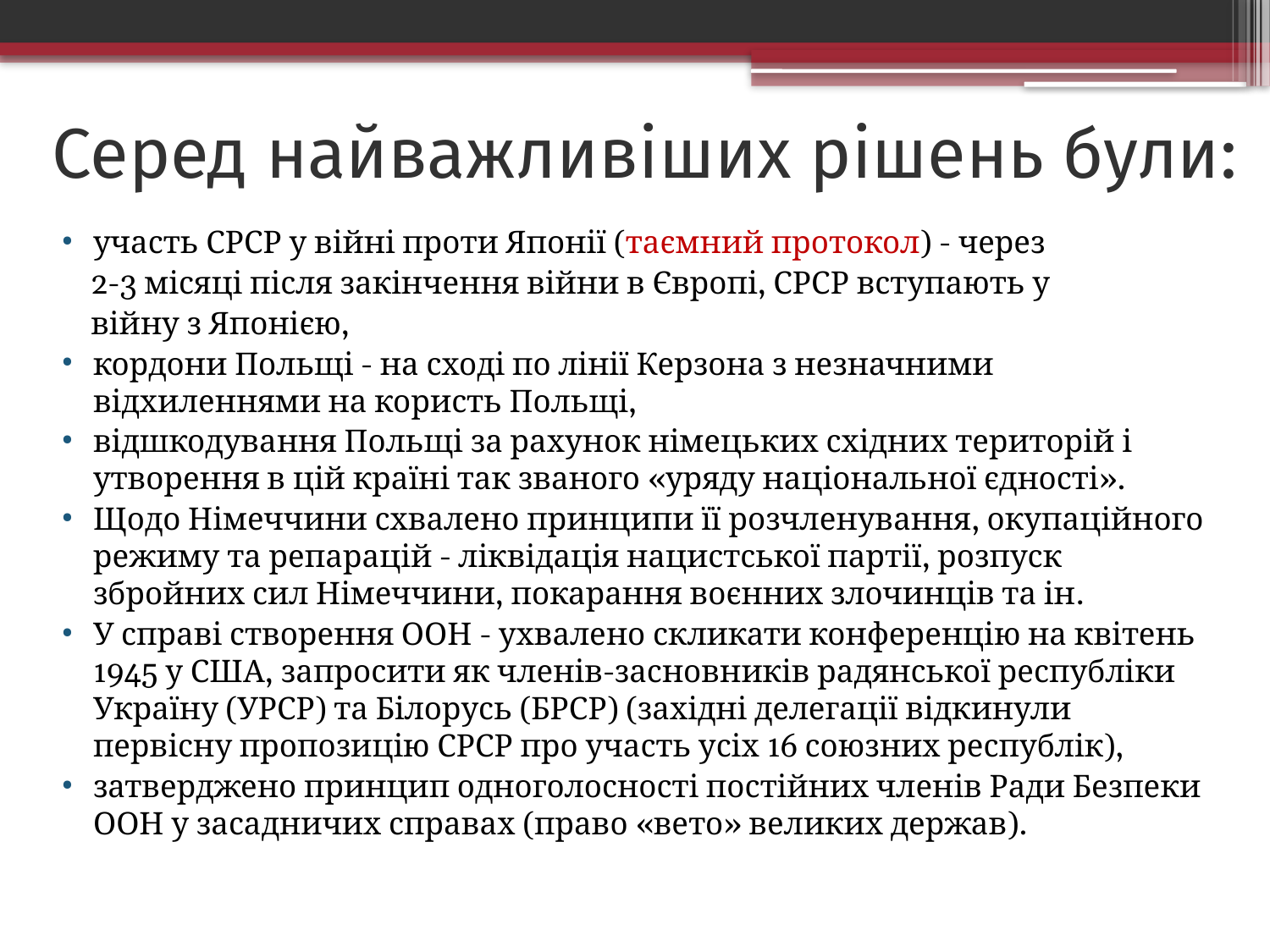

# Серед найважливіших рішень були:
участь СРСР у війні проти Японії (таємний протокол) - через
    2-3 місяці після закінчення війни в Європі, СРСР вступають у
    війну з Японією,
кордони Польщі - на сході по лінії Керзона з незначними відхиленнями на користь Польщі,
відшкодування Польщі за рахунок німецьких східних територій і утворення в цій країні так званого «уряду національної єдності».
Щодо Німеччини схвалено принципи її розчленування, окупаційного режиму та репарацій - ліквідація нацистської партії, розпуск збройних сил Німеччини, покарання воєнних злочинців та ін.
У справі створення ООН - ухвалено скликати конференцію на квітень 1945 у США, запросити як членів-засновників радянської республіки Україну (УРСР) та Білорусь (БРСР) (західні делегації відкинули первісну пропозицію СРСР про участь усіх 16 союзних республік),
затверджено принцип одноголосності постійних членів Ради Безпеки ООН у засадничих справах (право «вето» великих держав).